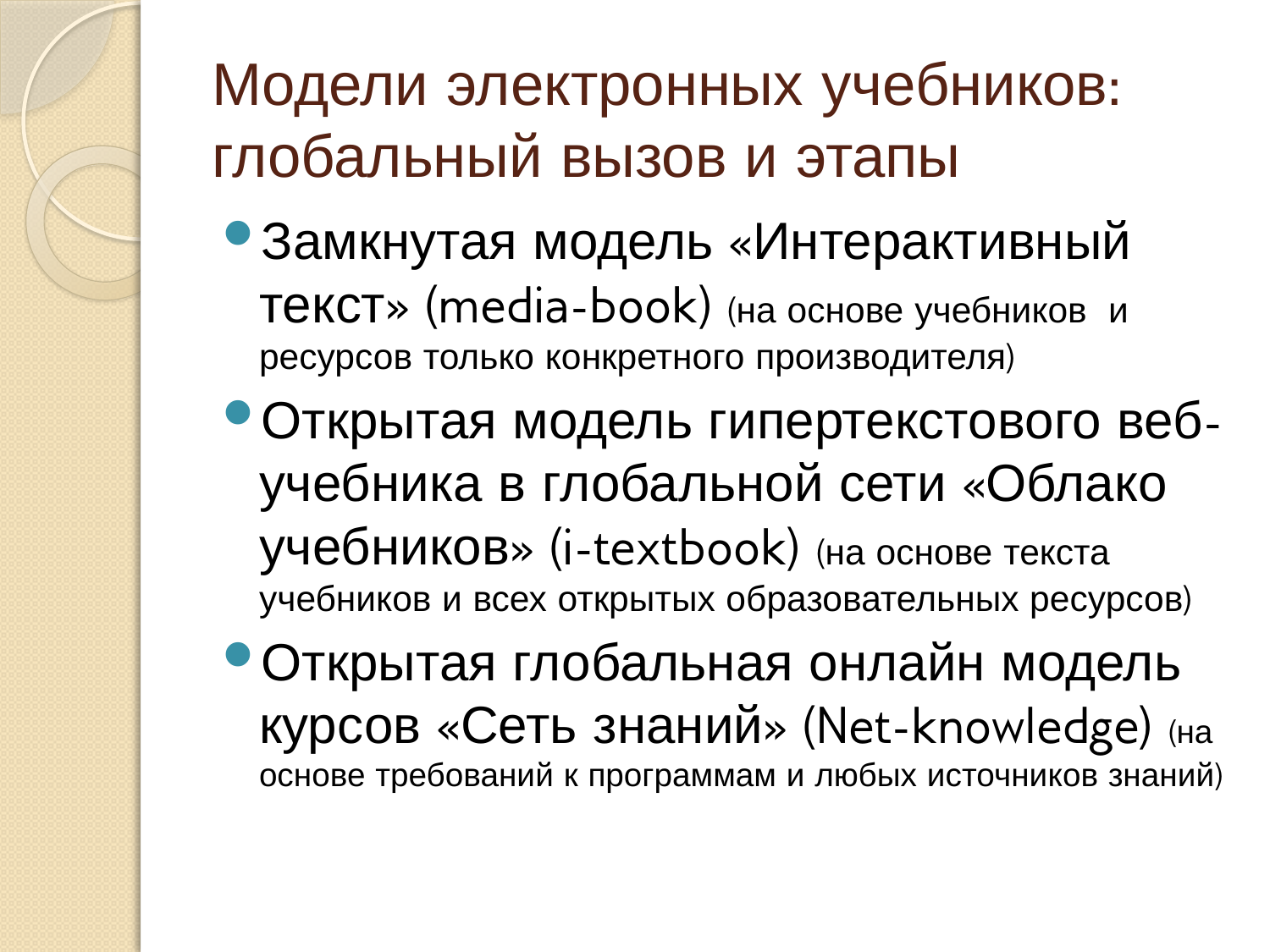

# Модели электронных учебников: глобальный вызов и этапы
Замкнутая модель «Интерактивный текст» (media-book) (на основе учебников  и ресурсов только конкретного производителя)
Открытая модель гипертекстового веб-учебника в глобальной сети «Облако учебников» (i-textbook) (на основе текста учебников и всех открытых образовательных ресурсов)
Открытая глобальная онлайн модель курсов «Сеть знаний» (Net-knowledge) (на основе требований к программам и любых источников знаний)